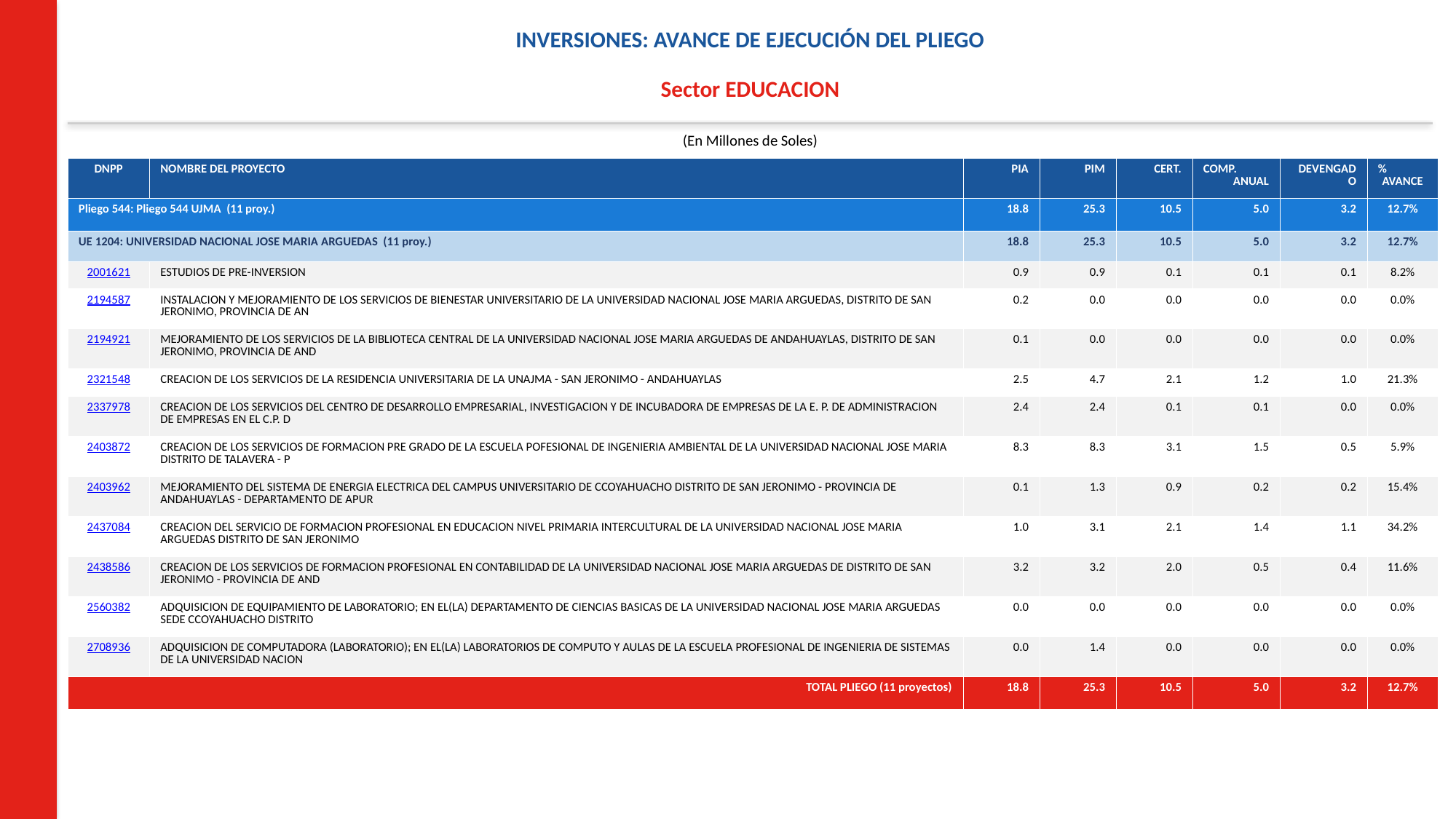

INVERSIONES: AVANCE DE EJECUCIÓN DEL PLIEGO
Sector EDUCACION

(En Millones de Soles)
| DNPP | NOMBRE DEL PROYECTO | PIA | PIM | CERT. | COMP. ANUAL | DEVENGADO | % AVANCE |
| --- | --- | --- | --- | --- | --- | --- | --- |
| Pliego 544: Pliego 544 UJMA (11 proy.) |  | 18.8 | 25.3 | 10.5 | 5.0 | 3.2 | 12.7% |
| UE 1204: UNIVERSIDAD NACIONAL JOSE MARIA ARGUEDAS (11 proy.) |  | 18.8 | 25.3 | 10.5 | 5.0 | 3.2 | 12.7% |
| 2001621 | ESTUDIOS DE PRE-INVERSION | 0.9 | 0.9 | 0.1 | 0.1 | 0.1 | 8.2% |
| 2194587 | INSTALACION Y MEJORAMIENTO DE LOS SERVICIOS DE BIENESTAR UNIVERSITARIO DE LA UNIVERSIDAD NACIONAL JOSE MARIA ARGUEDAS, DISTRITO DE SAN JERONIMO, PROVINCIA DE AN | 0.2 | 0.0 | 0.0 | 0.0 | 0.0 | 0.0% |
| 2194921 | MEJORAMIENTO DE LOS SERVICIOS DE LA BIBLIOTECA CENTRAL DE LA UNIVERSIDAD NACIONAL JOSE MARIA ARGUEDAS DE ANDAHUAYLAS, DISTRITO DE SAN JERONIMO, PROVINCIA DE AND | 0.1 | 0.0 | 0.0 | 0.0 | 0.0 | 0.0% |
| 2321548 | CREACION DE LOS SERVICIOS DE LA RESIDENCIA UNIVERSITARIA DE LA UNAJMA - SAN JERONIMO - ANDAHUAYLAS | 2.5 | 4.7 | 2.1 | 1.2 | 1.0 | 21.3% |
| 2337978 | CREACION DE LOS SERVICIOS DEL CENTRO DE DESARROLLO EMPRESARIAL, INVESTIGACION Y DE INCUBADORA DE EMPRESAS DE LA E. P. DE ADMINISTRACION DE EMPRESAS EN EL C.P. D | 2.4 | 2.4 | 0.1 | 0.1 | 0.0 | 0.0% |
| 2403872 | CREACION DE LOS SERVICIOS DE FORMACION PRE GRADO DE LA ESCUELA POFESIONAL DE INGENIERIA AMBIENTAL DE LA UNIVERSIDAD NACIONAL JOSE MARIA DISTRITO DE TALAVERA - P | 8.3 | 8.3 | 3.1 | 1.5 | 0.5 | 5.9% |
| 2403962 | MEJORAMIENTO DEL SISTEMA DE ENERGIA ELECTRICA DEL CAMPUS UNIVERSITARIO DE CCOYAHUACHO DISTRITO DE SAN JERONIMO - PROVINCIA DE ANDAHUAYLAS - DEPARTAMENTO DE APUR | 0.1 | 1.3 | 0.9 | 0.2 | 0.2 | 15.4% |
| 2437084 | CREACION DEL SERVICIO DE FORMACION PROFESIONAL EN EDUCACION NIVEL PRIMARIA INTERCULTURAL DE LA UNIVERSIDAD NACIONAL JOSE MARIA ARGUEDAS DISTRITO DE SAN JERONIMO | 1.0 | 3.1 | 2.1 | 1.4 | 1.1 | 34.2% |
| 2438586 | CREACION DE LOS SERVICIOS DE FORMACION PROFESIONAL EN CONTABILIDAD DE LA UNIVERSIDAD NACIONAL JOSE MARIA ARGUEDAS DE DISTRITO DE SAN JERONIMO - PROVINCIA DE AND | 3.2 | 3.2 | 2.0 | 0.5 | 0.4 | 11.6% |
| 2560382 | ADQUISICION DE EQUIPAMIENTO DE LABORATORIO; EN EL(LA) DEPARTAMENTO DE CIENCIAS BASICAS DE LA UNIVERSIDAD NACIONAL JOSE MARIA ARGUEDAS SEDE CCOYAHUACHO DISTRITO | 0.0 | 0.0 | 0.0 | 0.0 | 0.0 | 0.0% |
| 2708936 | ADQUISICION DE COMPUTADORA (LABORATORIO); EN EL(LA) LABORATORIOS DE COMPUTO Y AULAS DE LA ESCUELA PROFESIONAL DE INGENIERIA DE SISTEMAS DE LA UNIVERSIDAD NACION | 0.0 | 1.4 | 0.0 | 0.0 | 0.0 | 0.0% |
| TOTAL PLIEGO (11 proyectos) |  | 18.8 | 25.3 | 10.5 | 5.0 | 3.2 | 12.7% |